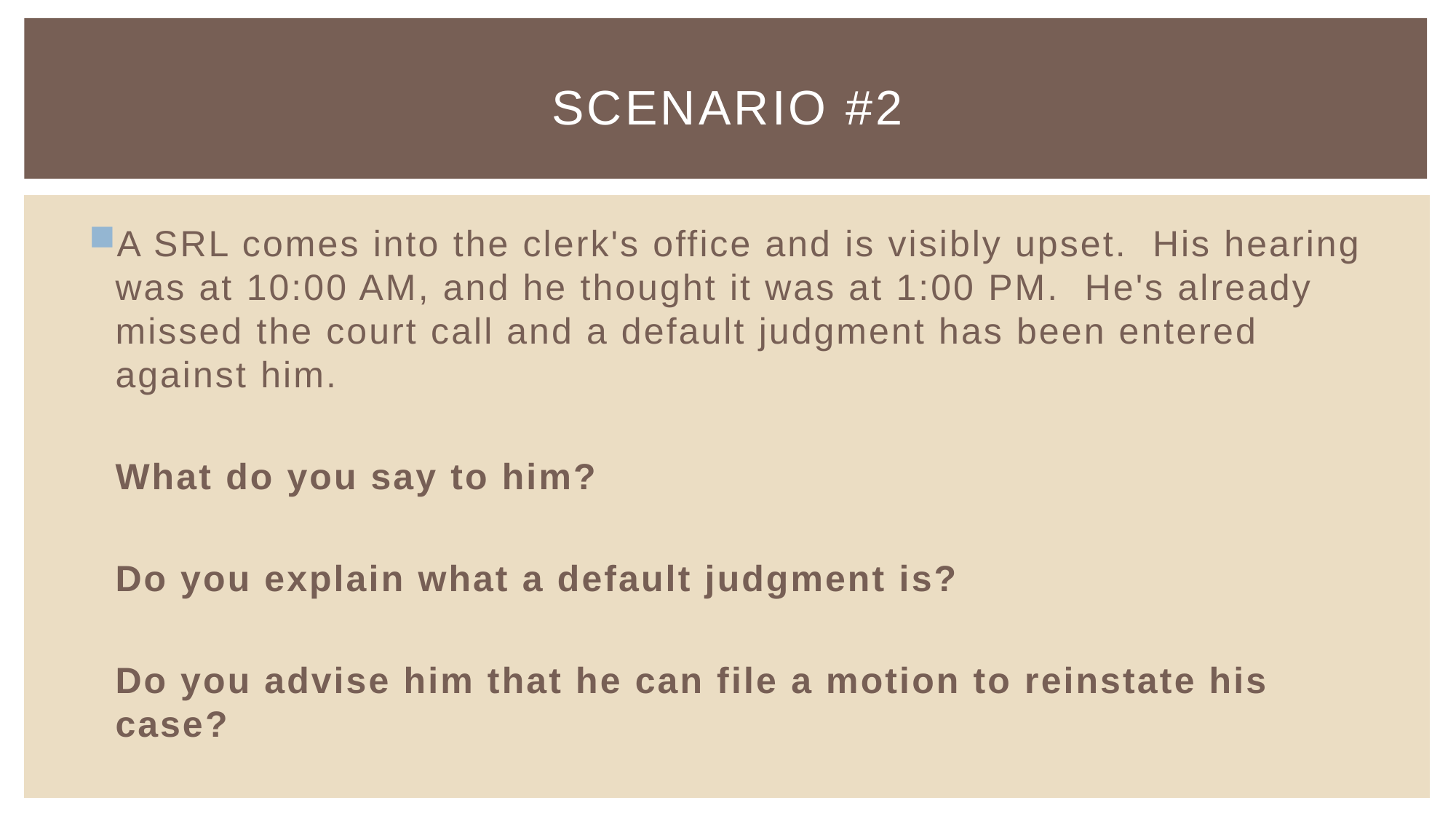

# Scenario #2
A SRL comes into the clerk's office and is visibly upset.  His hearing was at 10:00 AM, and he thought it was at 1:00 PM.  He's already missed the court call and a default judgment has been entered against him.

	What do you say to him?

	Do you explain what a default judgment is?

	Do you advise him that he can file a motion to reinstate his case?